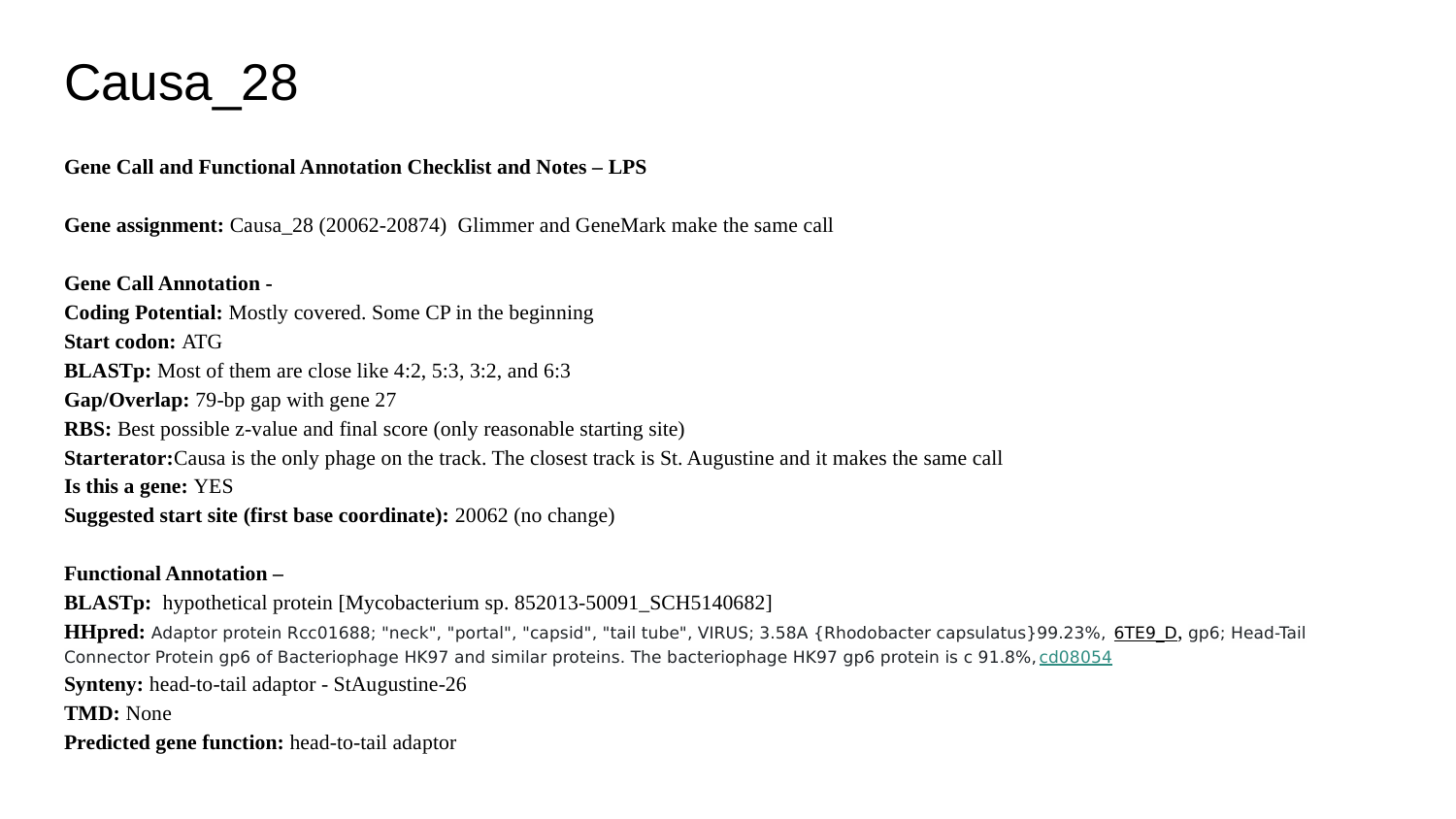

# Causa_28
Gene Call and Functional Annotation Checklist and Notes – LPS

Gene assignment: Causa_28 (20062-20874)  Glimmer and GeneMark make the same call

Gene Call Annotation -
Coding Potential: Mostly covered. Some CP in the beginning
Start codon: ATG
BLASTp: Most of them are close like 4:2, 5:3, 3:2, and 6:3
Gap/Overlap: 79-bp gap with gene 27
RBS: Best possible z-value and final score (only reasonable starting site)
Starterator:Causa is the only phage on the track. The closest track is St. Augustine and it makes the same call
Is this a gene: YES
Suggested start site (first base coordinate): 20062 (no change)

Functional Annotation –
BLASTp:  hypothetical protein [Mycobacterium sp. 852013-50091_SCH5140682]
HHpred: Adaptor protein Rcc01688; "neck", "portal", "capsid", "tail tube", VIRUS; 3.58A {Rhodobacter capsulatus}99.23%, 6TE9_D, gp6; Head-Tail Connector Protein gp6 of Bacteriophage HK97 and similar proteins. The bacteriophage HK97 gp6 protein is c 91.8%,cd08054
Synteny: head-to-tail adaptor - StAugustine-26
TMD: None
Predicted gene function: head-to-tail adaptor